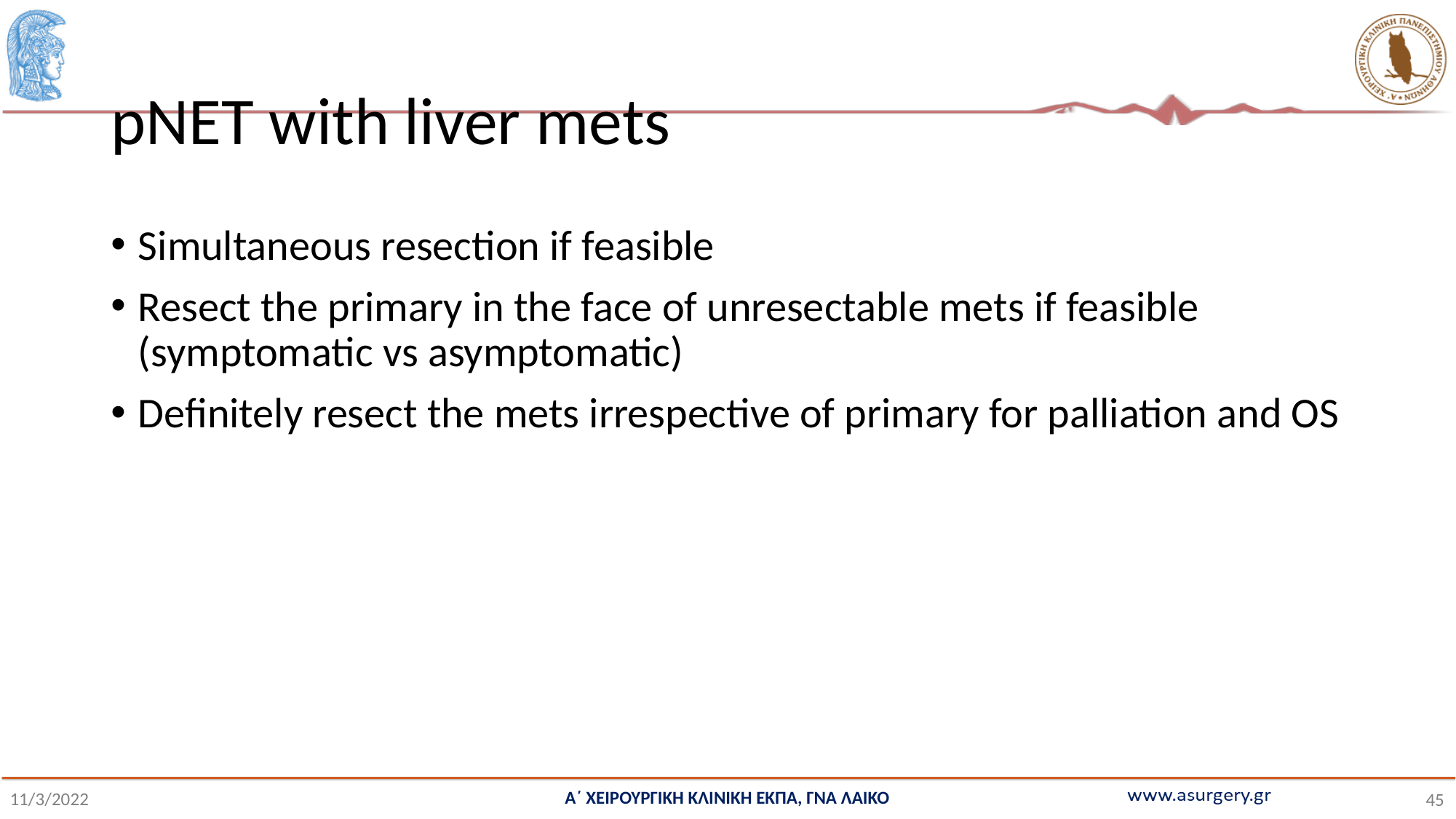

# pNET with liver mets
Simultaneous resection if feasible
Resect the primary in the face of unresectable mets if feasible (symptomatic vs asymptomatic)
Definitely resect the mets irrespective of primary for palliation and OS
Α΄ ΧΕΙΡΟΥΡΓΙΚΗ ΚΛΙΝΙΚΗ ΕΚΠΑ, ΓΝΑ ΛΑΙΚΟ
11/3/2022
45